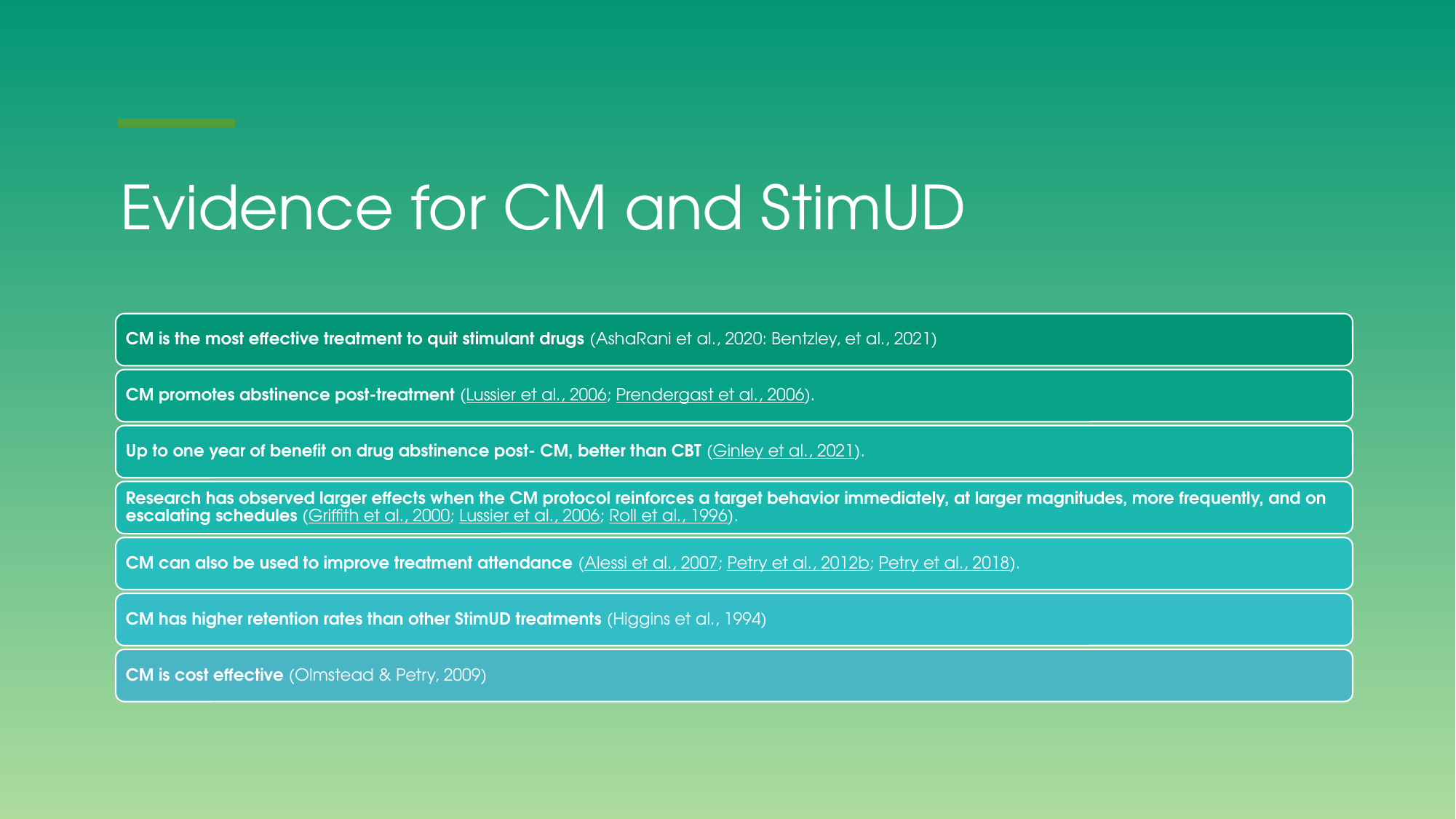

# Evidence for CM and StimUD
CM is the most effective treatment to quit stimulant drugs (AshaRani et al., 2020: Bentzley, et al., 2021)
CM promotes abstinence post-treatment (Lussier et al., 2006; Prendergast et al., 2006).
Up to one year of benefit on drug abstinence post- CM, better than CBT (Ginley et al., 2021).
Research has observed larger effects when the CM protocol reinforces a target behavior immediately, at larger magnitudes, more frequently, and on escalating schedules (Griffith et al., 2000; Lussier et al., 2006; Roll et al., 1996).
CM can also be used to improve treatment attendance (Alessi et al., 2007; Petry et al., 2012b; Petry et al., 2018).
CM has higher retention rates than other StimUD treatments (Higgins et al., 1994)
CM is cost effective (Olmstead & Petry, 2009)